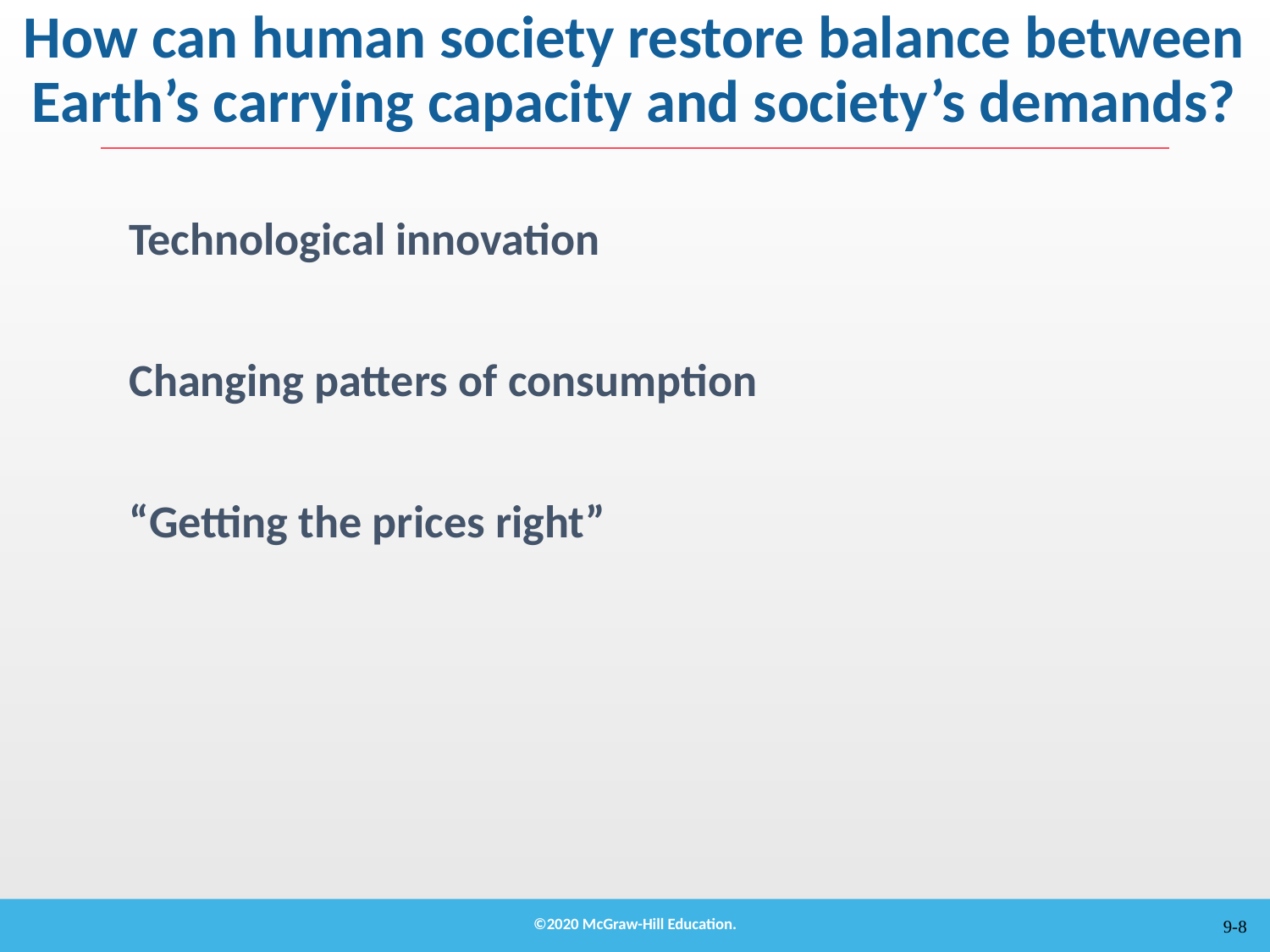

# How can human society restore balance between Earth’s carrying capacity and society’s demands?
Technological innovation

Changing patters of consumption

“Getting the prices right”